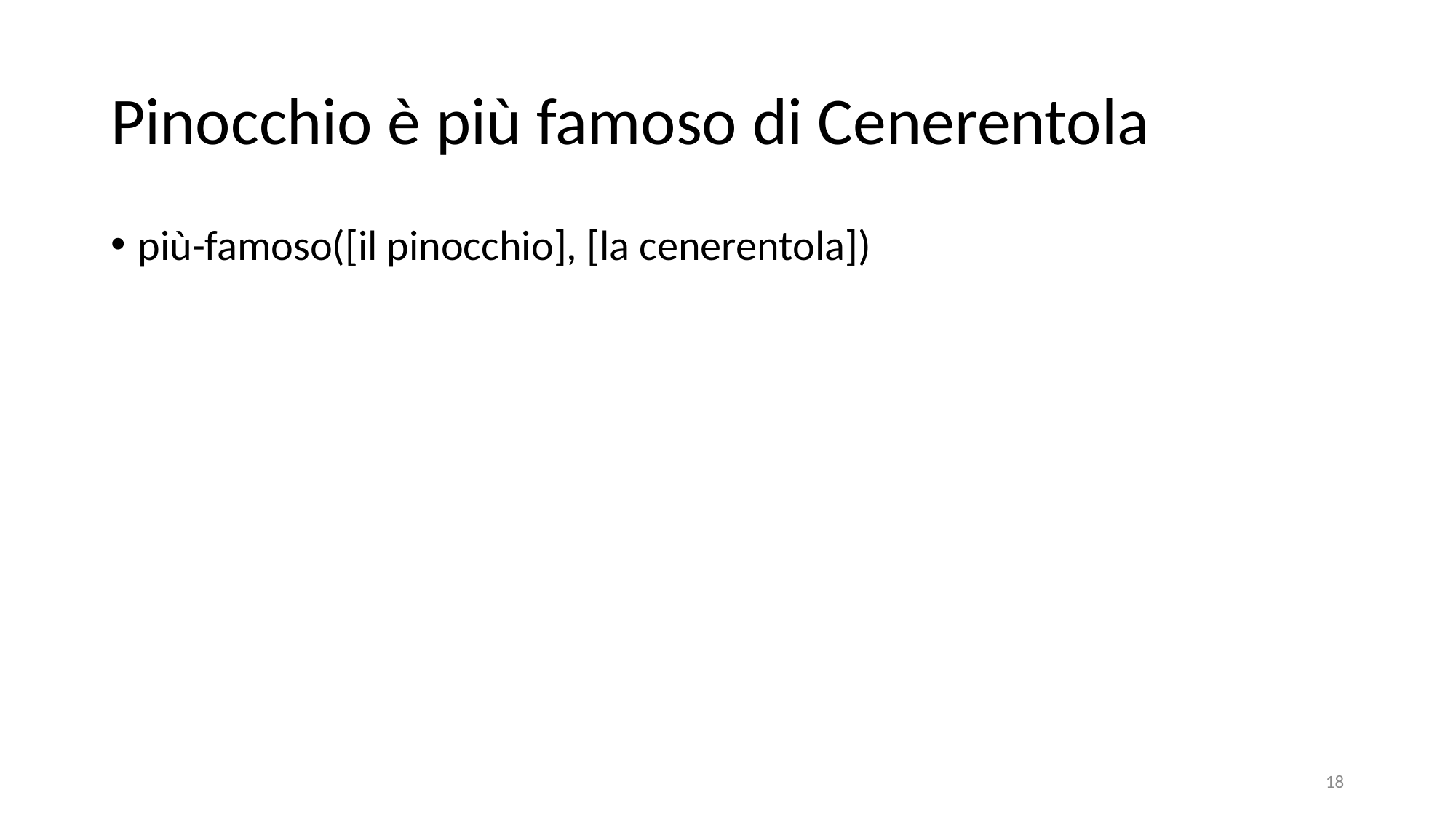

# Pinocchio è più famoso di Cenerentola
più-famoso([il pinocchio], [la cenerentola])
18